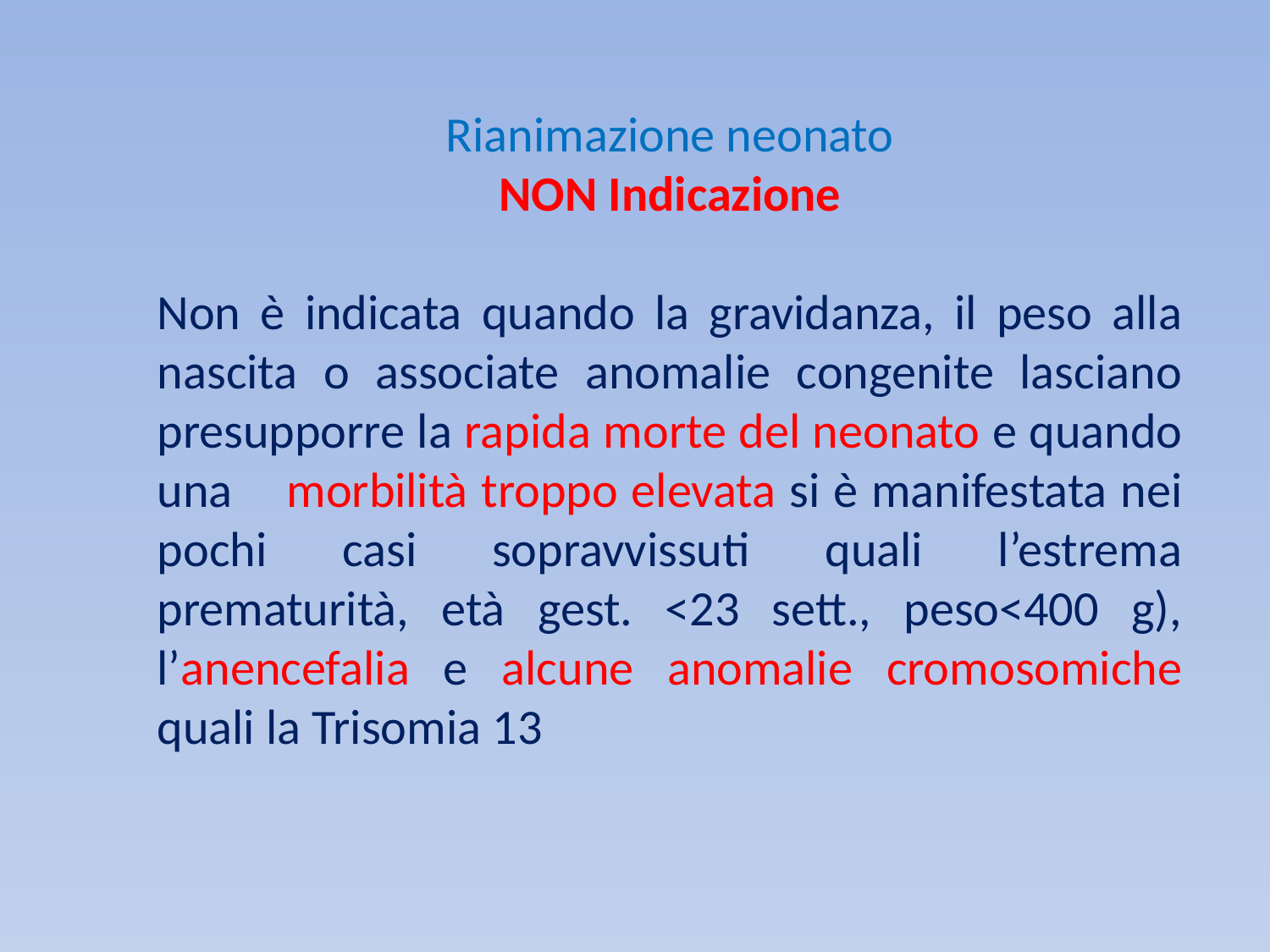

Rianimazione neonato
NON Indicazione

Non è indicata quando la gravidanza, il peso alla nascita o associate anomalie congenite lasciano presupporre la rapida morte del neonato e quando una 	morbilità troppo elevata si è manifestata nei pochi casi sopravvissuti quali l’estrema prematurità, età gest. <23 sett., peso<400 g), l’anencefalia e alcune anomalie cromosomiche quali la Trisomia 13